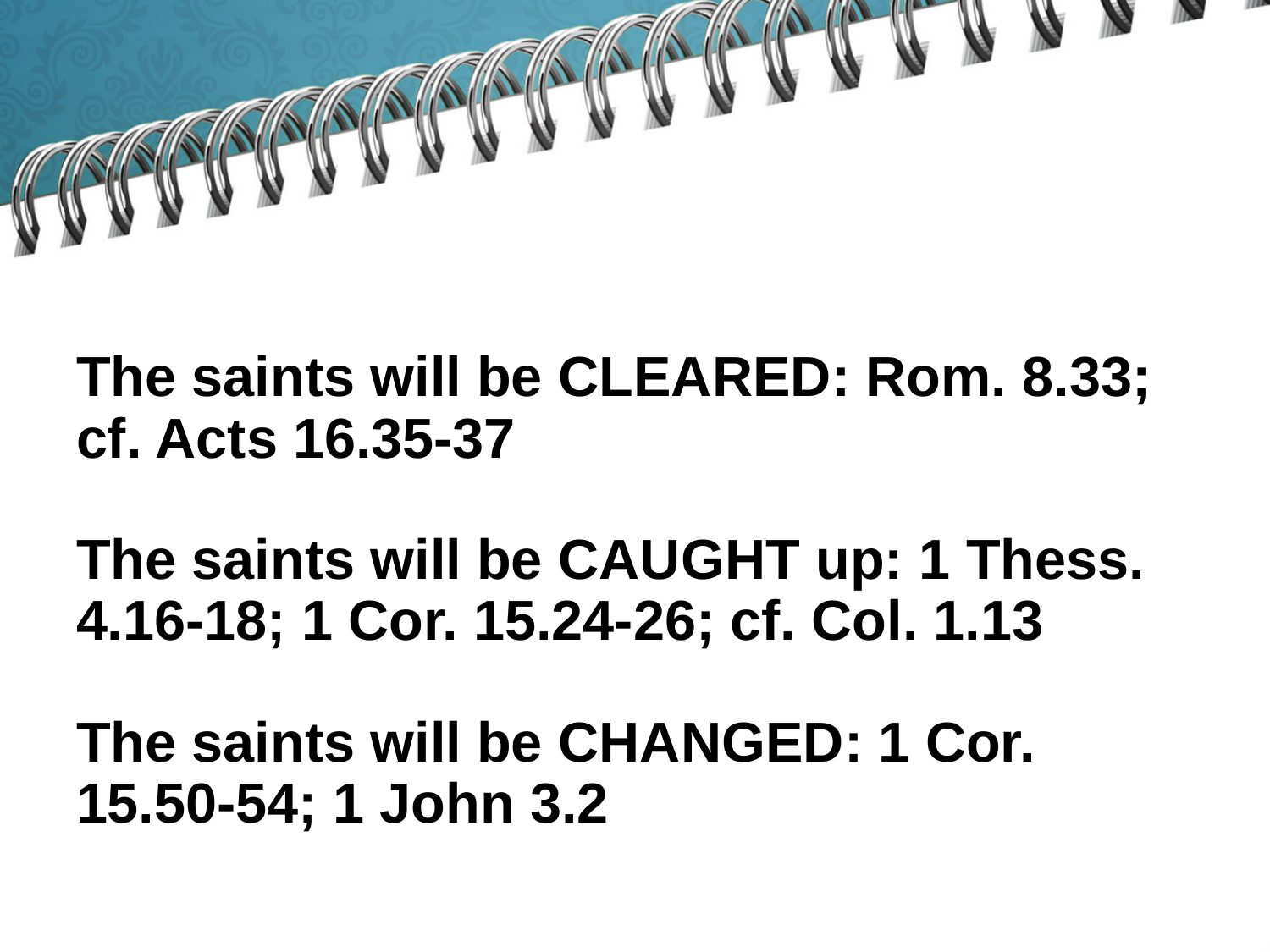

The saints will be CLEARED: Rom. 8.33; cf. Acts 16.35-37

The saints will be CAUGHT up: 1 Thess. 4.16-18; 1 Cor. 15.24-26; cf. Col. 1.13

The saints will be CHANGED: 1 Cor. 15.50-54; 1 John 3.2